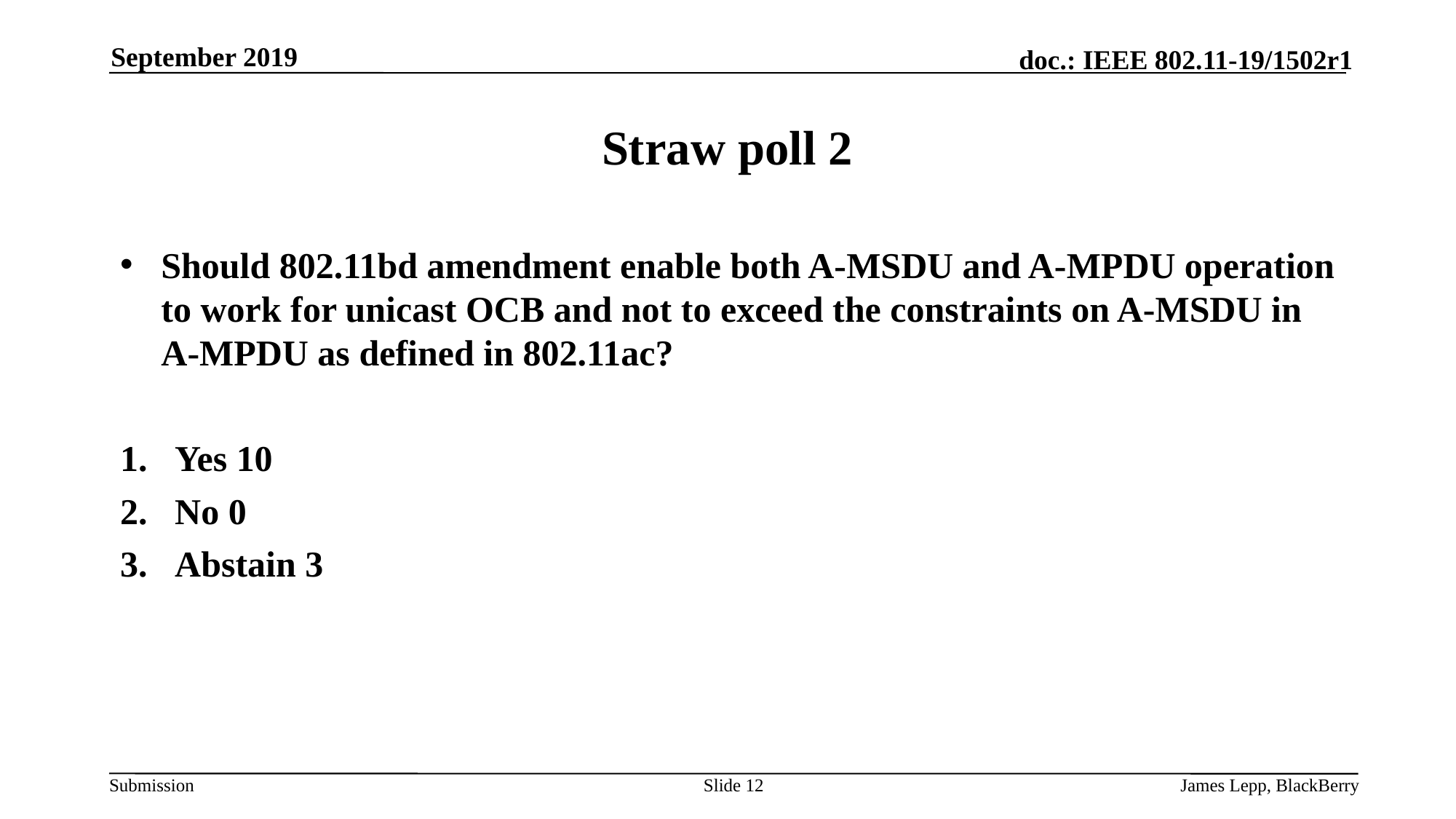

September 2019
# Straw poll 2
Should 802.11bd amendment enable both A-MSDU and A-MPDU operation to work for unicast OCB and not to exceed the constraints on A-MSDU in A-MPDU as defined in 802.11ac?

Yes 10
No 0
Abstain 3
Slide 12
James Lepp, BlackBerry